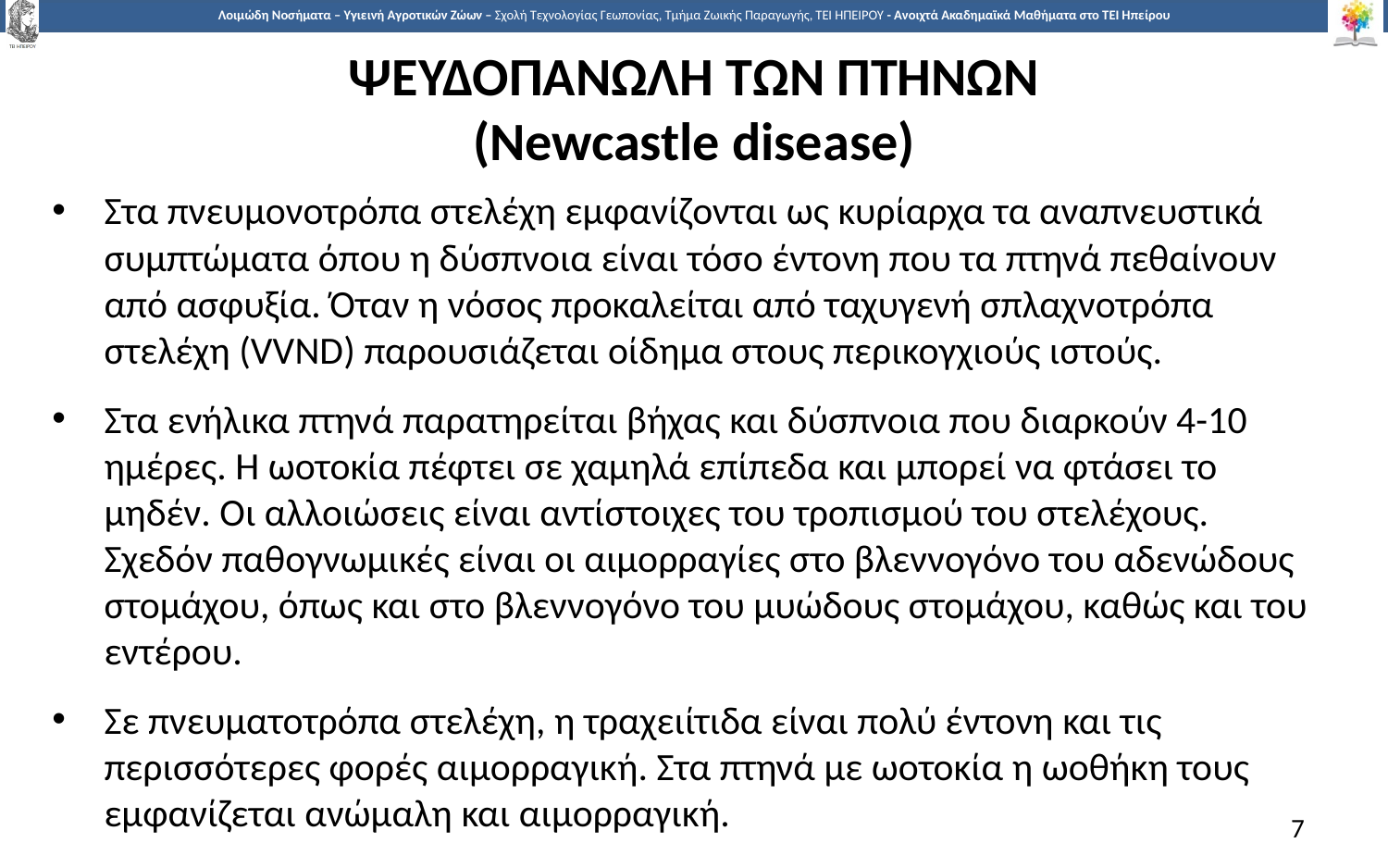

# ΨΕΥΔΟΠΑΝΩΛΗ ΤΩΝ ΠΤΗΝΩΝ (Newcastle disease)
Στα πνευμονοτρόπα στελέχη εμφανίζονται ως κυρίαρχα τα αναπνευστικά συμπτώματα όπου η δύσπνοια είναι τόσο έντονη που τα πτηνά πεθαίνουν από ασφυξία. Όταν η νόσος προκαλείται από ταχυγενή σπλαχνοτρόπα στελέχη (VVND) παρουσιάζεται οίδημα στους περικογχιούς ιστούς.
Στα ενήλικα πτηνά παρατηρείται βήχας και δύσπνοια που διαρκούν 4-10 ημέρες. Η ωοτοκία πέφτει σε χαμηλά επίπεδα και μπορεί να φτάσει το μηδέν. Οι αλλοιώσεις είναι αντίστοιχες του τροπισμού του στελέχους. Σχεδόν παθογνωμικές είναι οι αιμορραγίες στο βλεννογόνο του αδενώδους στομάχου, όπως και στο βλεννογόνο του μυώδους στομάχου, καθώς και του εντέρου.
Σε πνευματοτρόπα στελέχη, η τραχειίτιδα είναι πολύ έντονη και τις περισσότερες φορές αιμορραγική. Στα πτηνά με ωοτοκία η ωοθήκη τους εμφανίζεται ανώμαλη και αιμορραγική.
7